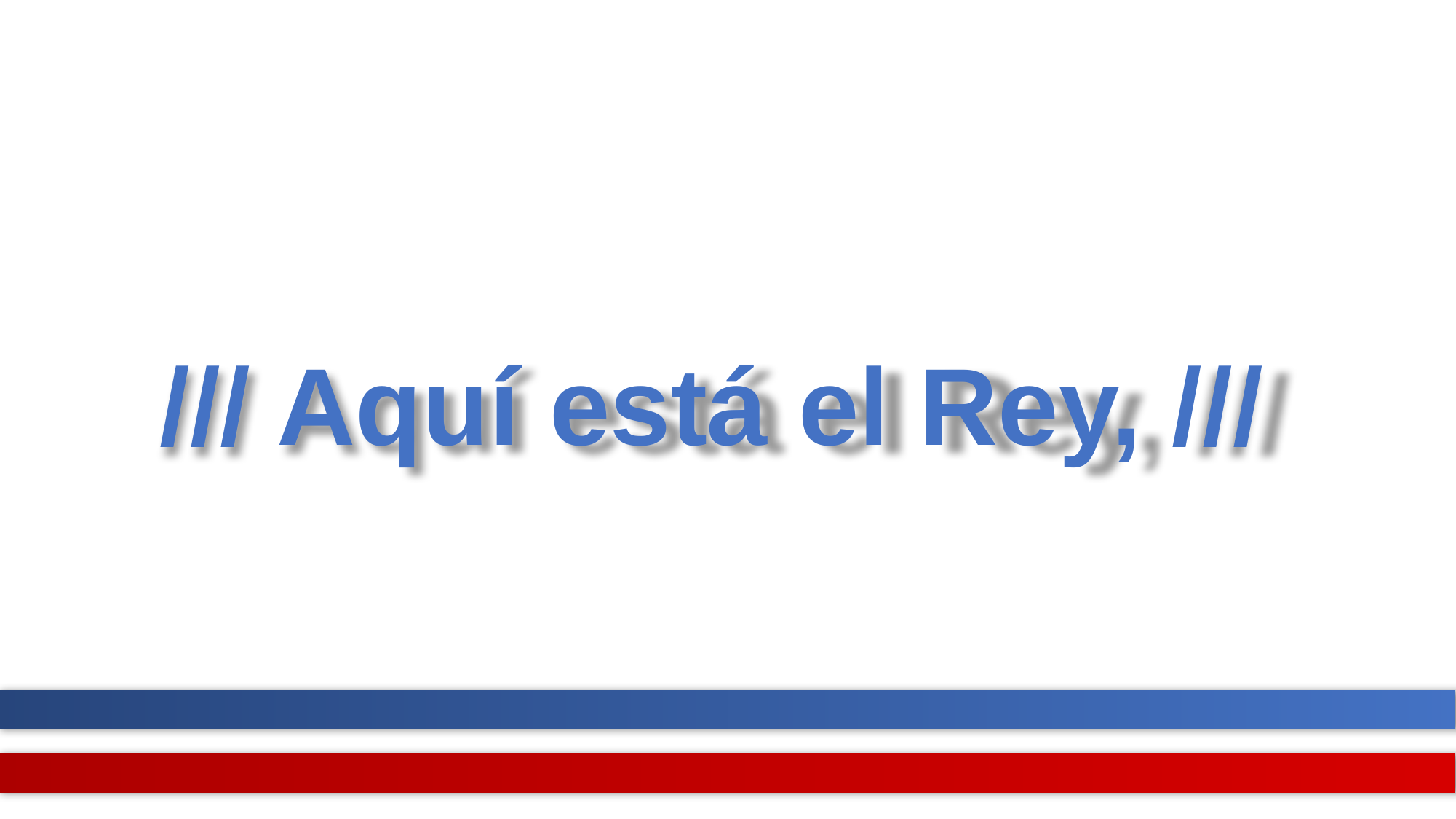

# /// Aquí está el Rey, ///